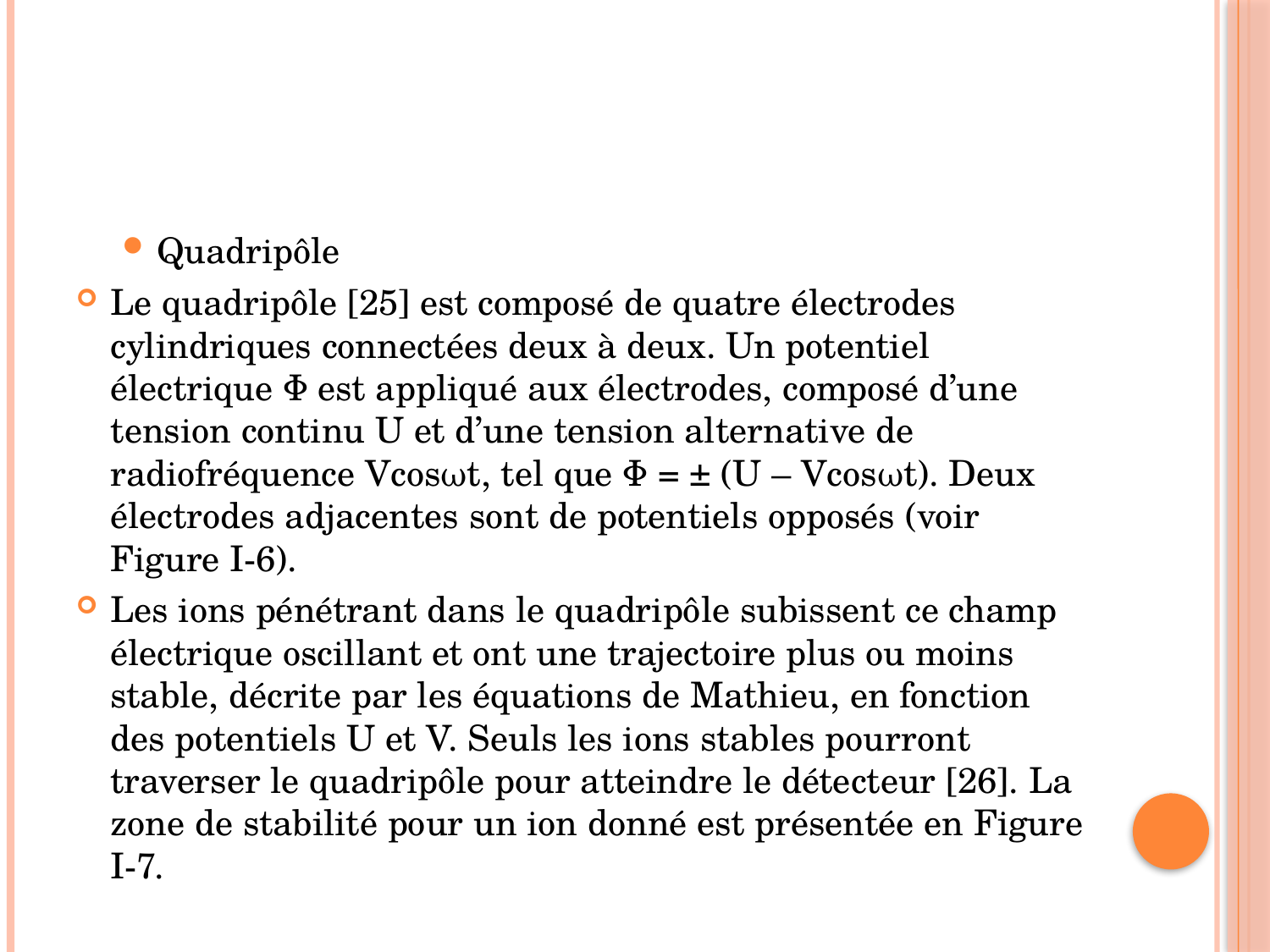

#
Quadripôle
Le quadripôle [25] est composé de quatre électrodes cylindriques connectées deux à deux. Un potentiel électrique Φ est appliqué aux électrodes, composé d’une tension continu U et d’une tension alternative de radiofréquence Vcosωt, tel que Φ = ± (U – Vcosωt). Deux électrodes adjacentes sont de potentiels opposés (voir Figure I-6).
Les ions pénétrant dans le quadripôle subissent ce champ électrique oscillant et ont une trajectoire plus ou moins stable, décrite par les équations de Mathieu, en fonction des potentiels U et V. Seuls les ions stables pourront traverser le quadripôle pour atteindre le détecteur [26]. La zone de stabilité pour un ion donné est présentée en Figure I-7.